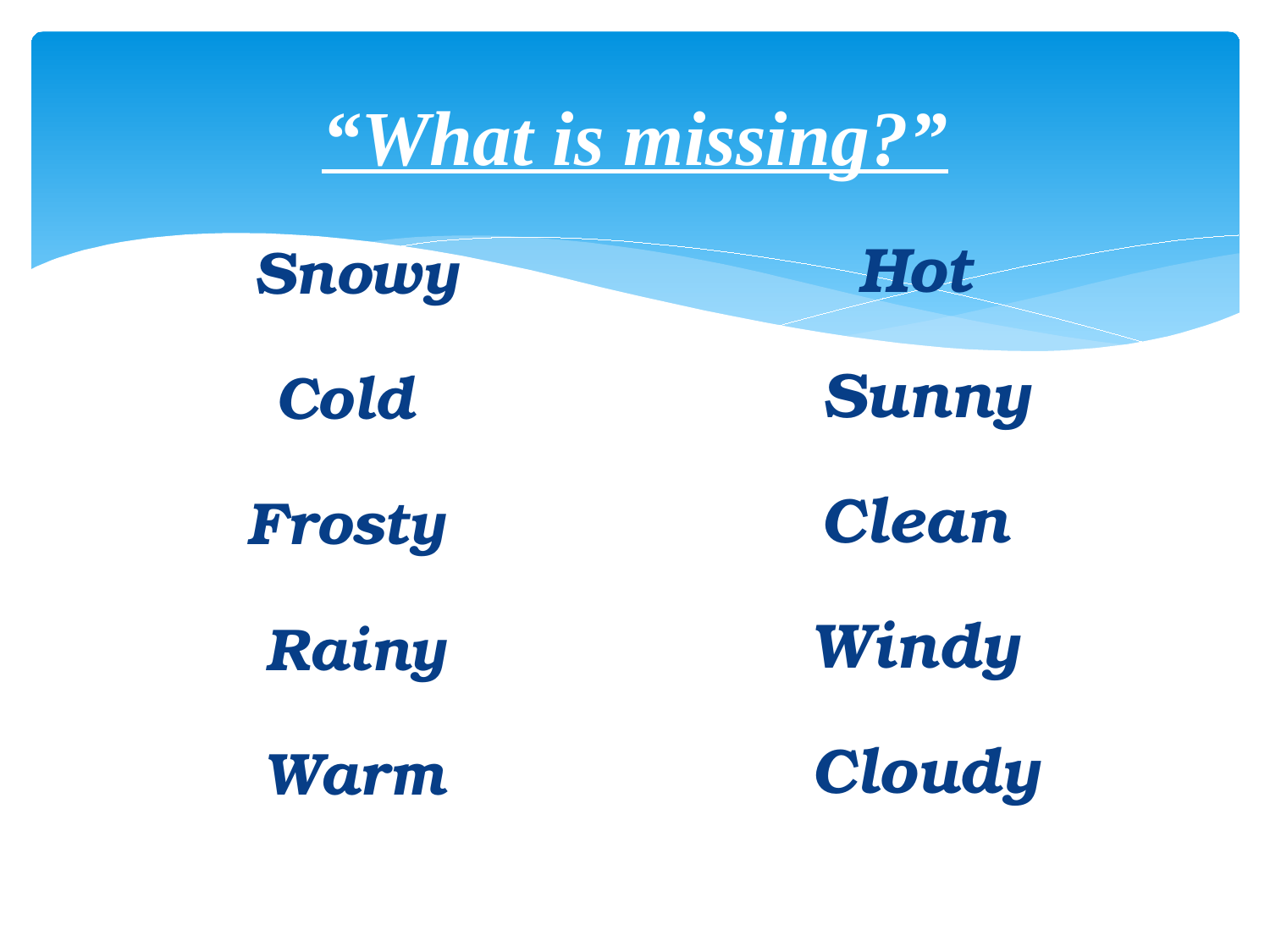

# “What is missing?”
Snowy
Cold
Frosty
Rainy
Warm

Hot
Sunny
Clean
Windy
Cloudy